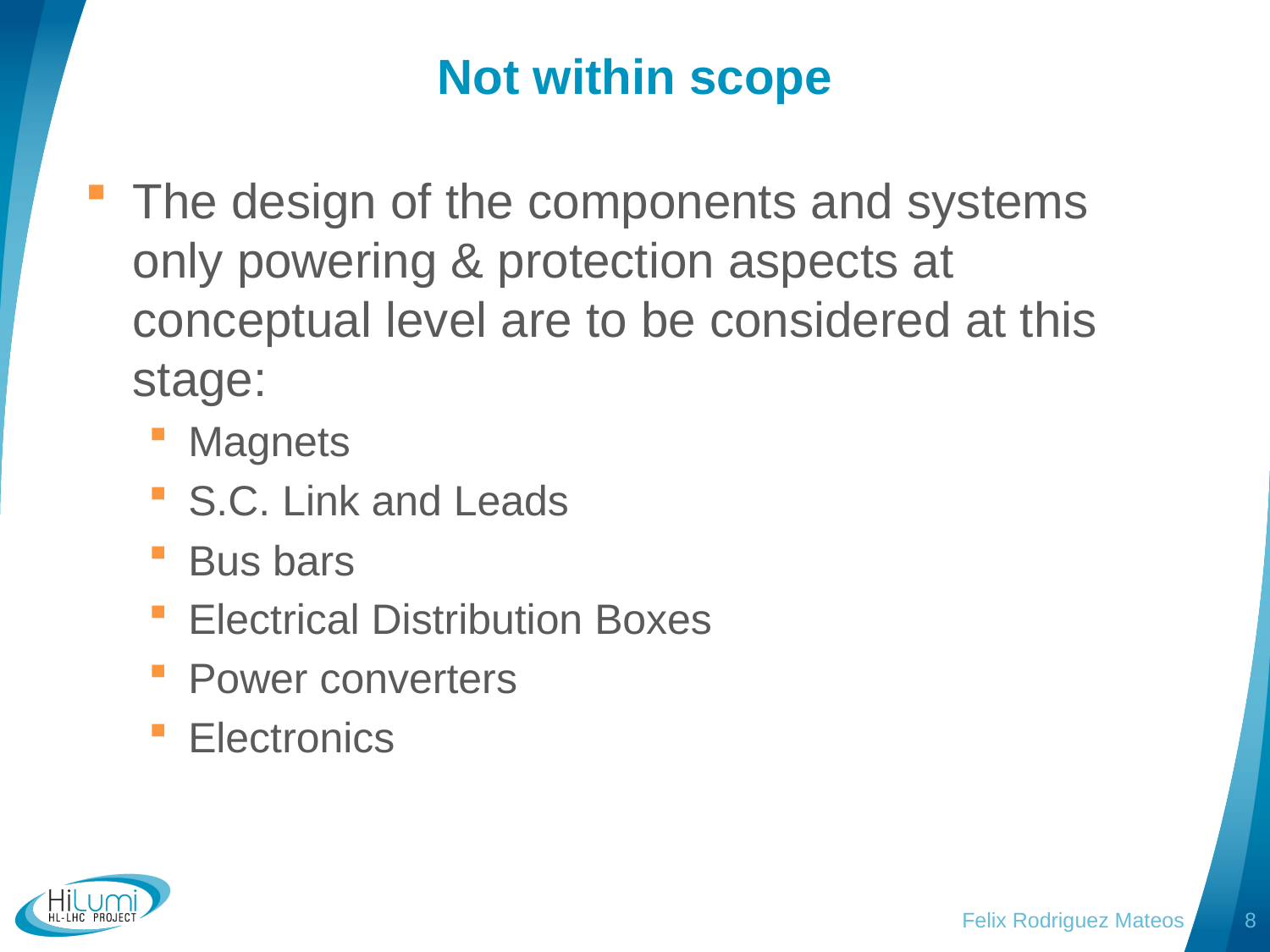

# Not within scope
The design of the components and systems only powering & protection aspects at conceptual level are to be considered at this stage:
Magnets
S.C. Link and Leads
Bus bars
Electrical Distribution Boxes
Power converters
Electronics

Felix Rodriguez Mateos
8